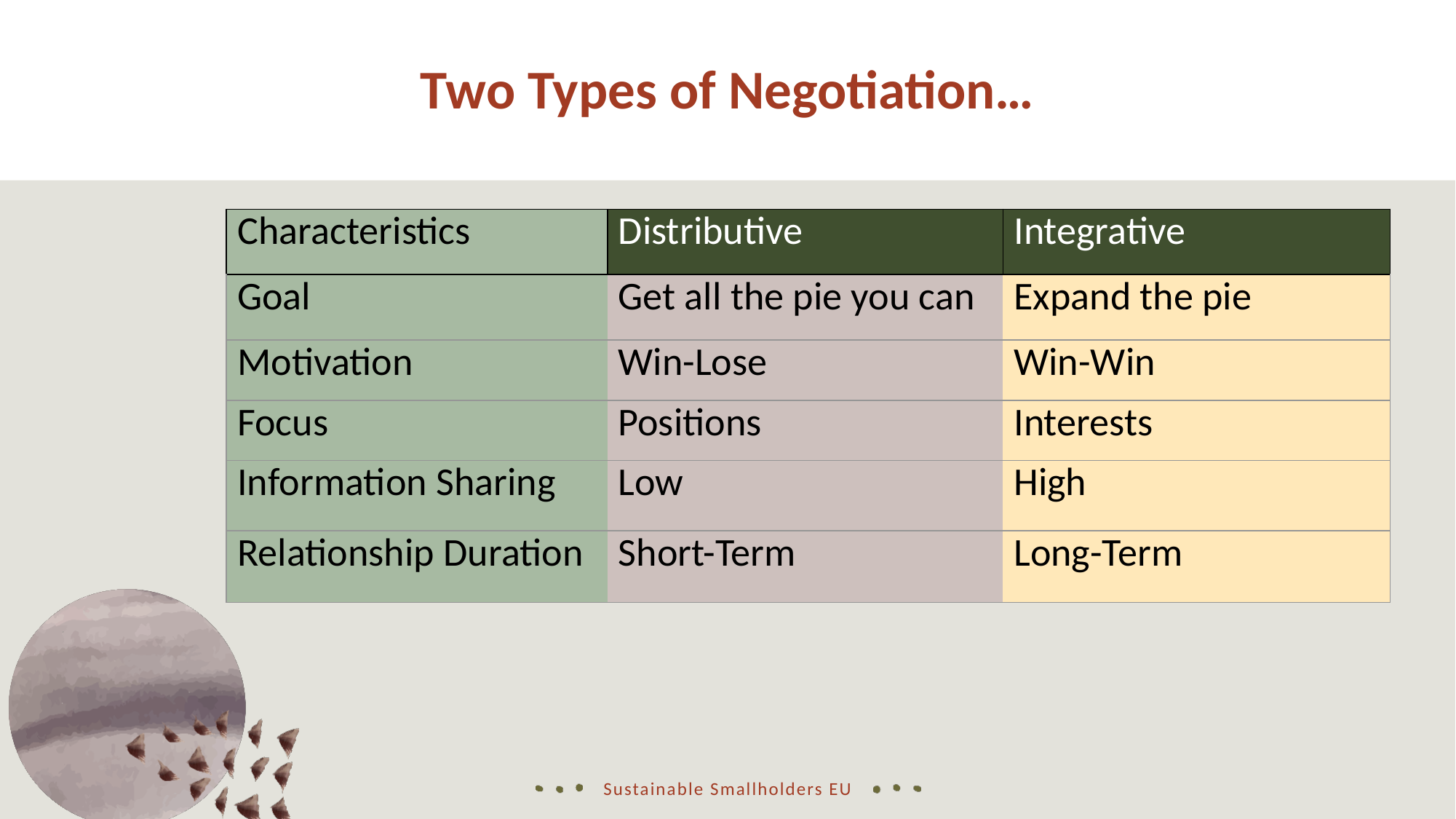

Two Types of Negotiation…
| Characteristics | Distributive | Integrative |
| --- | --- | --- |
| Goal | Get all the pie you can | Expand the pie |
| Motivation | Win-Lose | Win-Win |
| Focus | Positions | Interests |
| Information Sharing | Low | High |
| Relationship Duration | Short-Term | Long-Term |